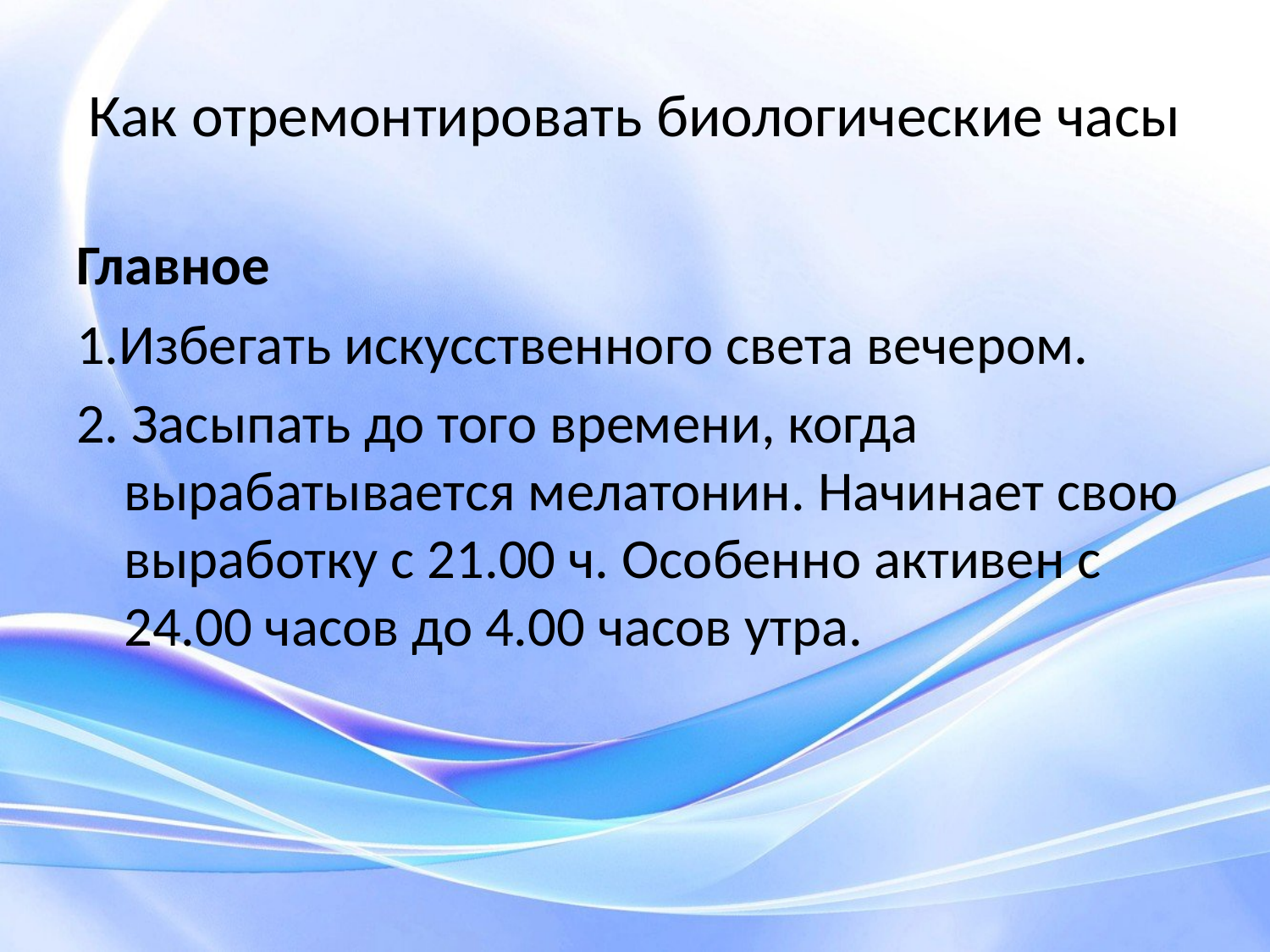

# Как отремонтировать биологические часы
Главное
1.Избегать искусственного света вечером.
2. Засыпать до того времени, когда вырабатывается мелатонин. Начинает свою выработку с 21.00 ч. Особенно активен с 24.00 часов до 4.00 часов утра.